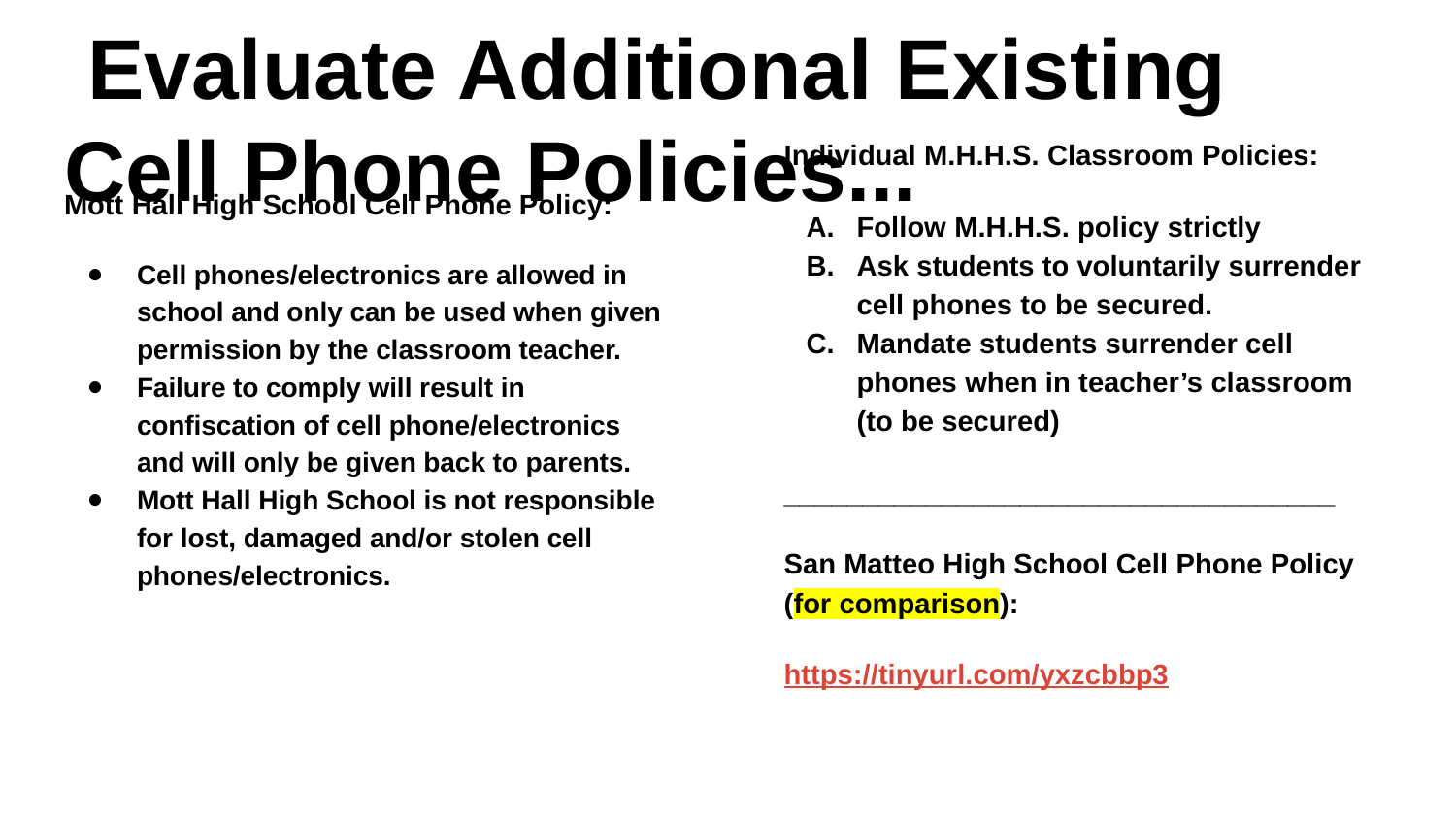

# Evaluate Additional Existing Cell Phone Policies...

Mott Hall High School Cell Phone Policy:
Cell phones/electronics are allowed in school and only can be used when given permission by the classroom teacher.
Failure to comply will result in confiscation of cell phone/electronics and will only be given back to parents.
Mott Hall High School is not responsible for lost, damaged and/or stolen cell phones/electronics.

Individual M.H.H.S. Classroom Policies:
Follow M.H.H.S. policy strictly
Ask students to voluntarily surrender cell phones to be secured.
Mandate students surrender cell phones when in teacher’s classroom (to be secured)
___________________________________
San Matteo High School Cell Phone Policy (for comparison):
https://tinyurl.com/yxzcbbp3